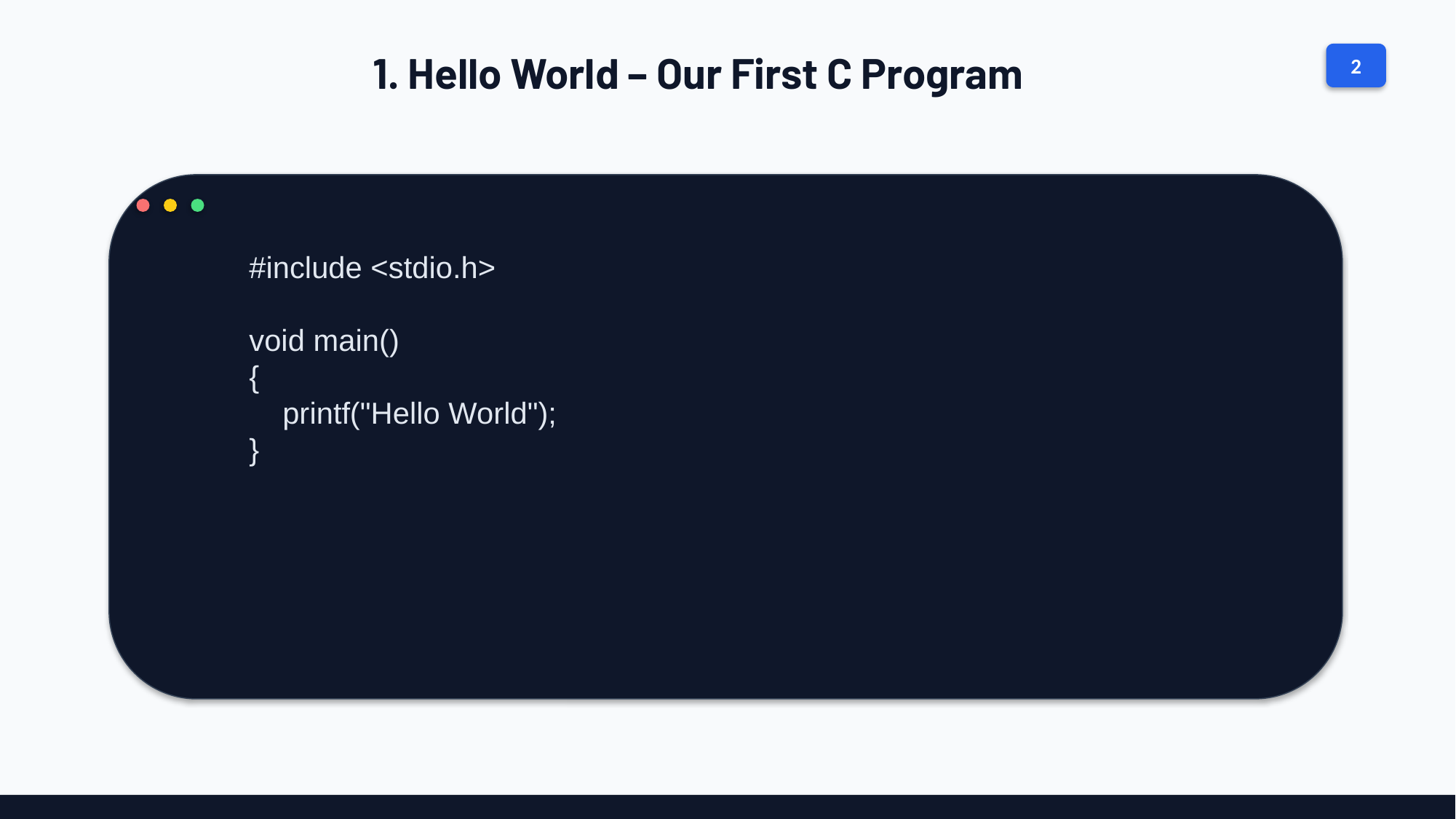

1. Hello World – Our First C Program
2

#include <stdio.h>
void main()
{
    printf("Hello World");
}